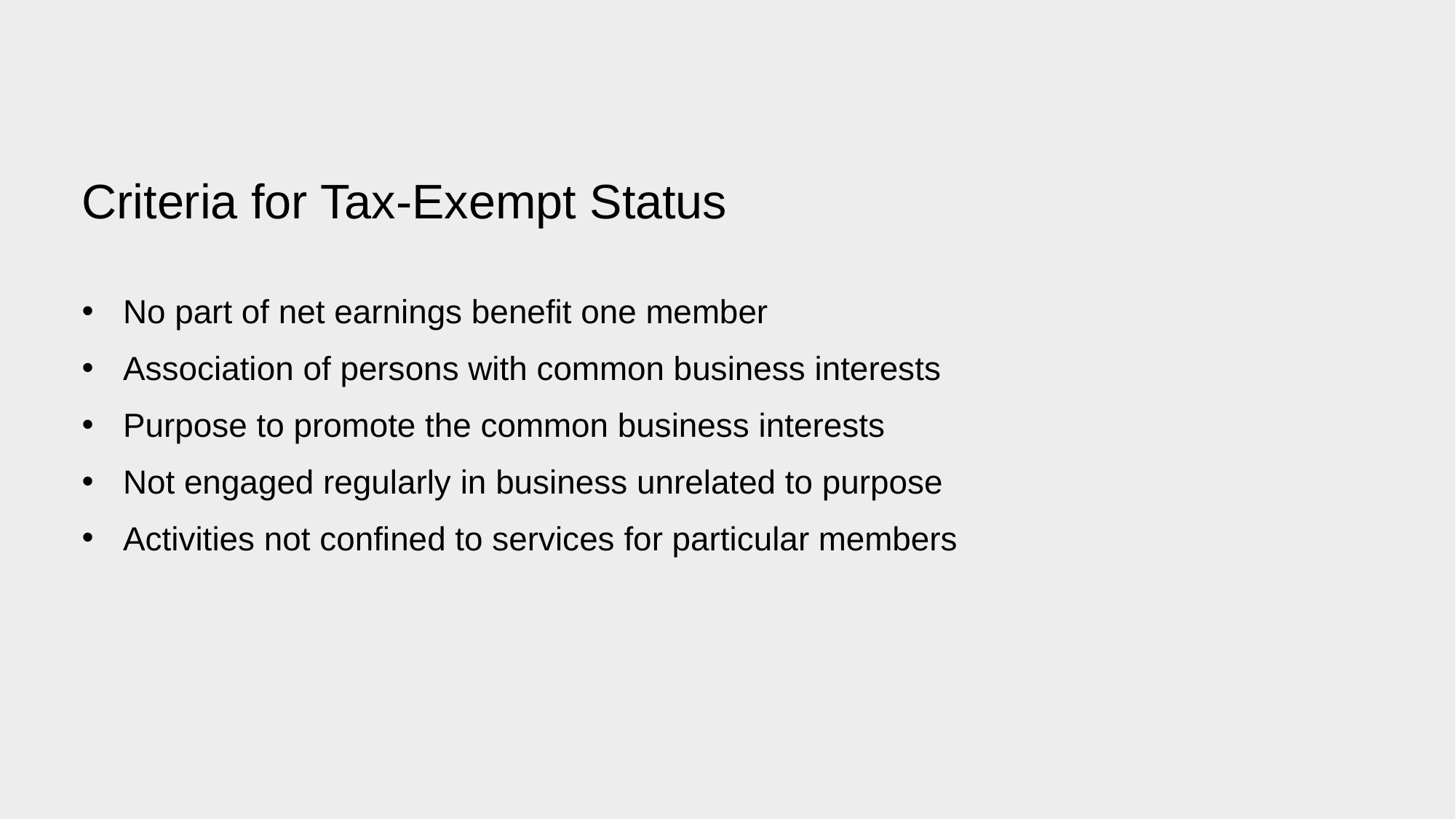

Criteria for Tax-Exempt Status
No part of net earnings benefit one member
Association of persons with common business interests
Purpose to promote the common business interests
Not engaged regularly in business unrelated to purpose
Activities not confined to services for particular members